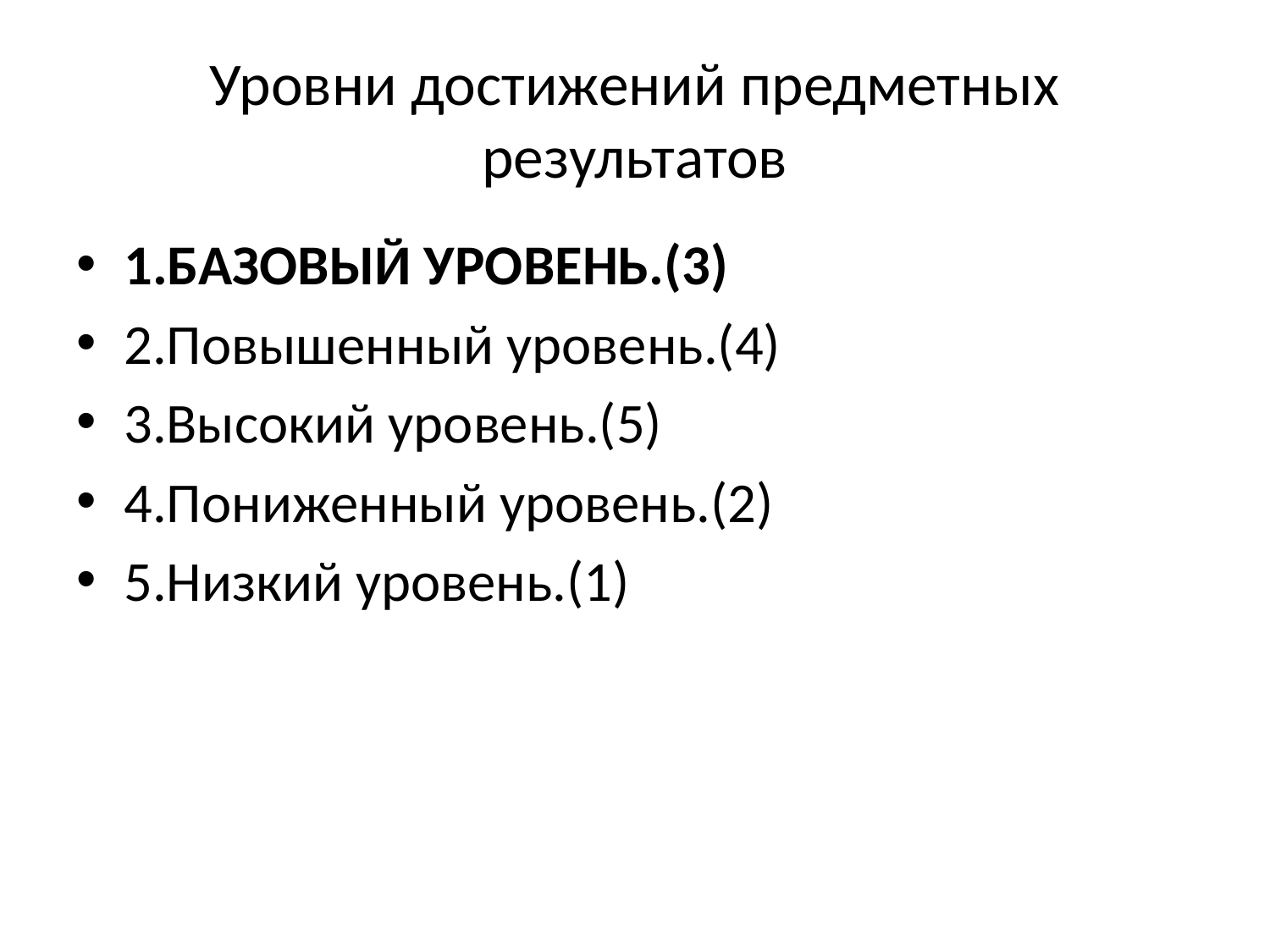

# Уровни достижений предметных результатов
1.БАЗОВЫЙ УРОВЕНЬ.(3)
2.Повышенный уровень.(4)
3.Высокий уровень.(5)
4.Пониженный уровень.(2)
5.Низкий уровень.(1)